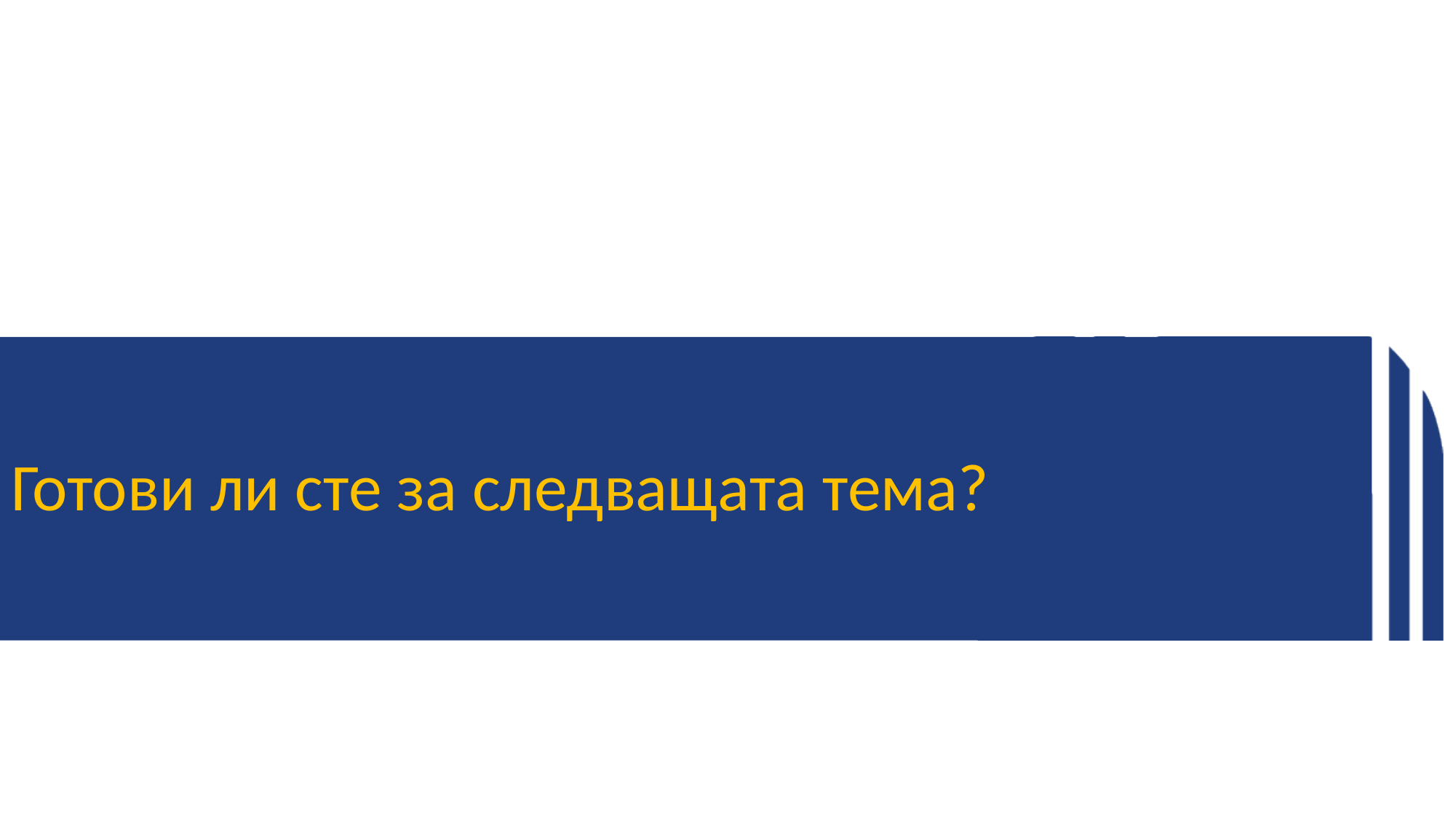

# Готови ли сте за следващата тема?